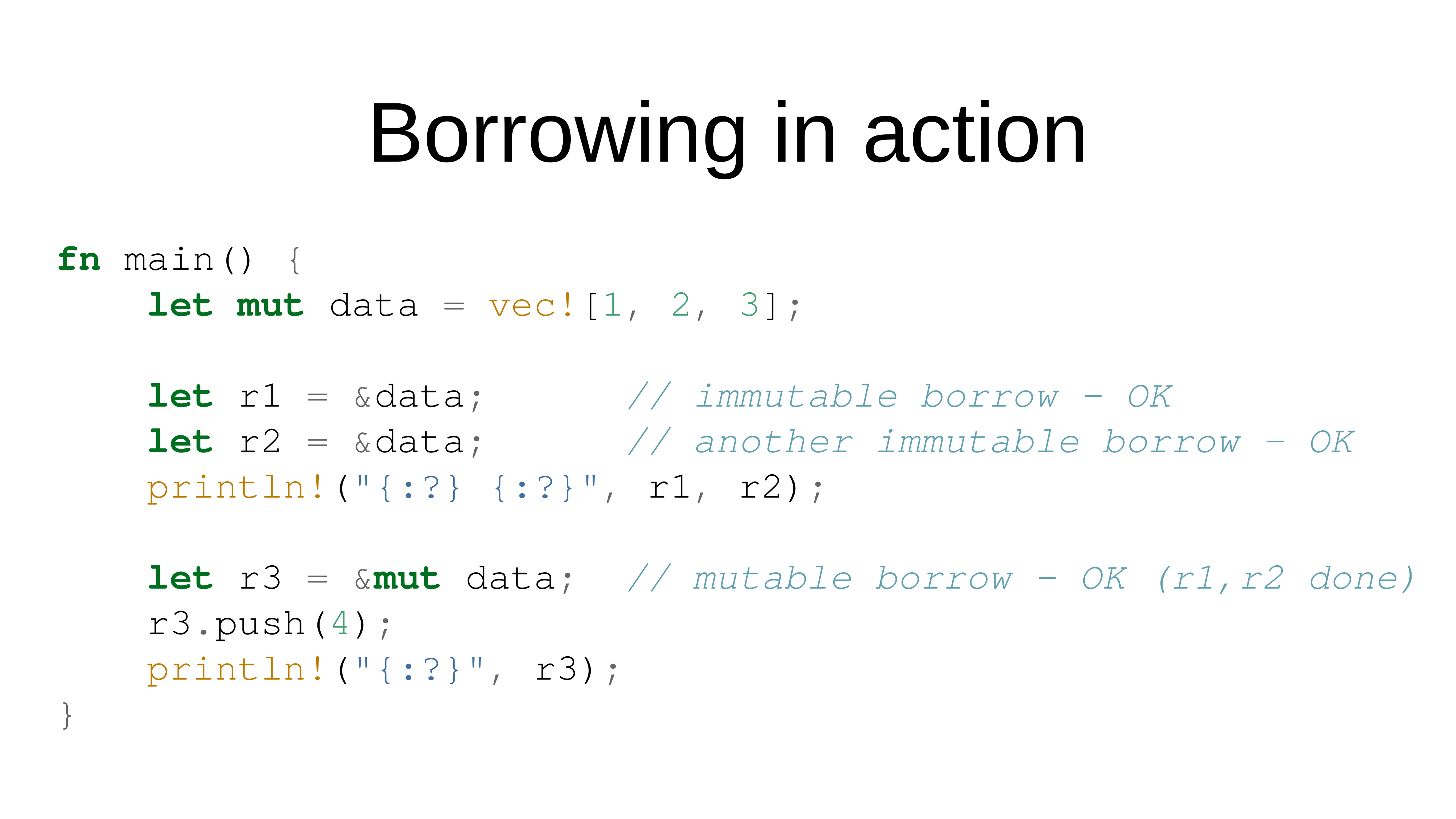

# Borrowing in action
fn main() {
    let mut data = vec![1, 2, 3];
    let r1 = &data;      // immutable borrow — OK
    let r2 = &data;      // another immutable borrow — OK
    println!("{:?} {:?}", r1, r2);
    let r3 = &mut data;  // mutable borrow — OK (r1,r2 done)
    r3.push(4);
    println!("{:?}", r3);
}